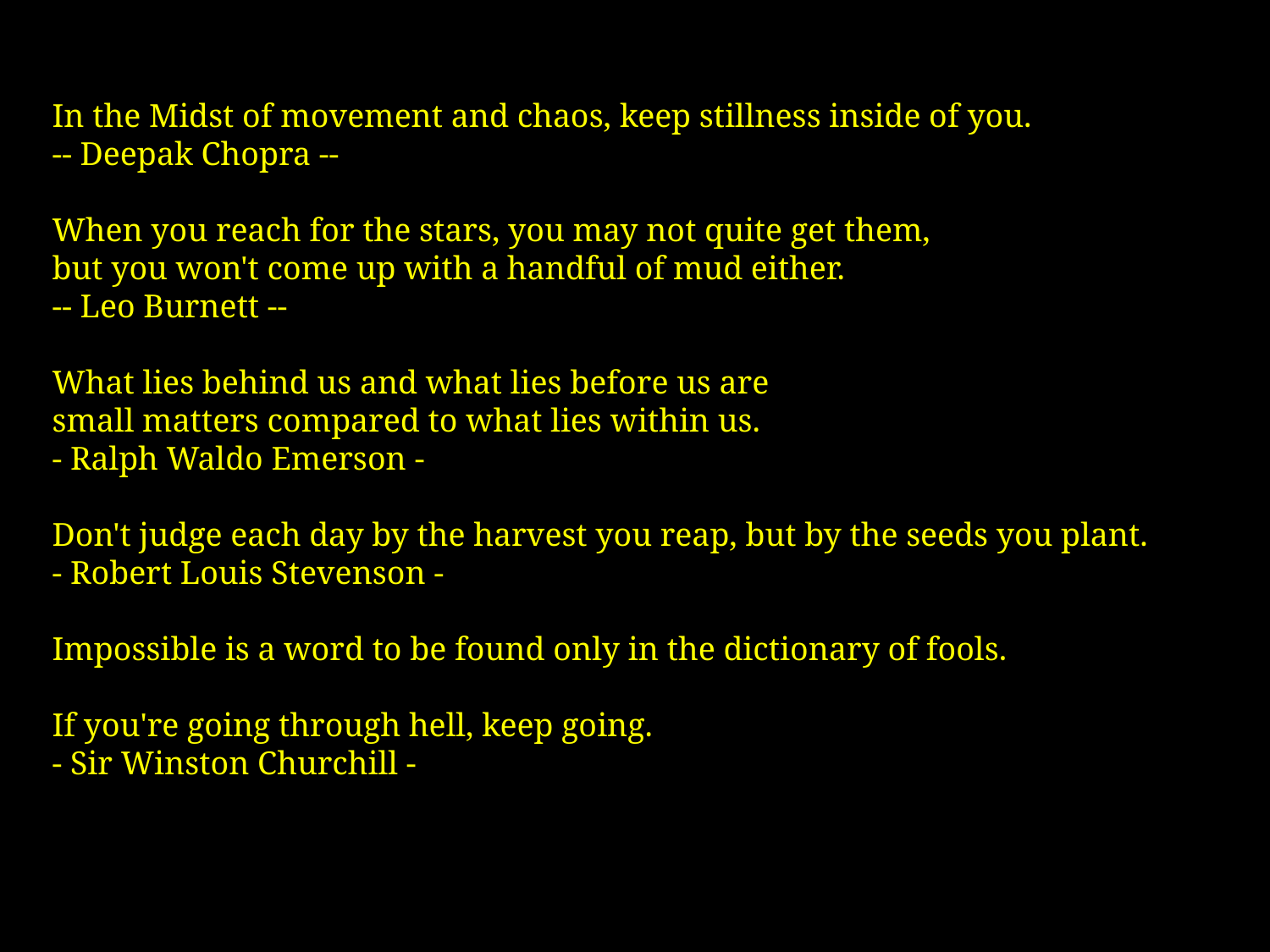

In the Midst of movement and chaos, keep stillness inside of you.
-- Deepak Chopra --
When you reach for the stars, you may not quite get them,
but you won't come up with a handful of mud either.
-- Leo Burnett --
What lies behind us and what lies before us are
small matters compared to what lies within us.
- Ralph Waldo Emerson -
Don't judge each day by the harvest you reap, but by the seeds you plant.
- Robert Louis Stevenson -
Impossible is a word to be found only in the dictionary of fools.
If you're going through hell, keep going.
- Sir Winston Churchill -